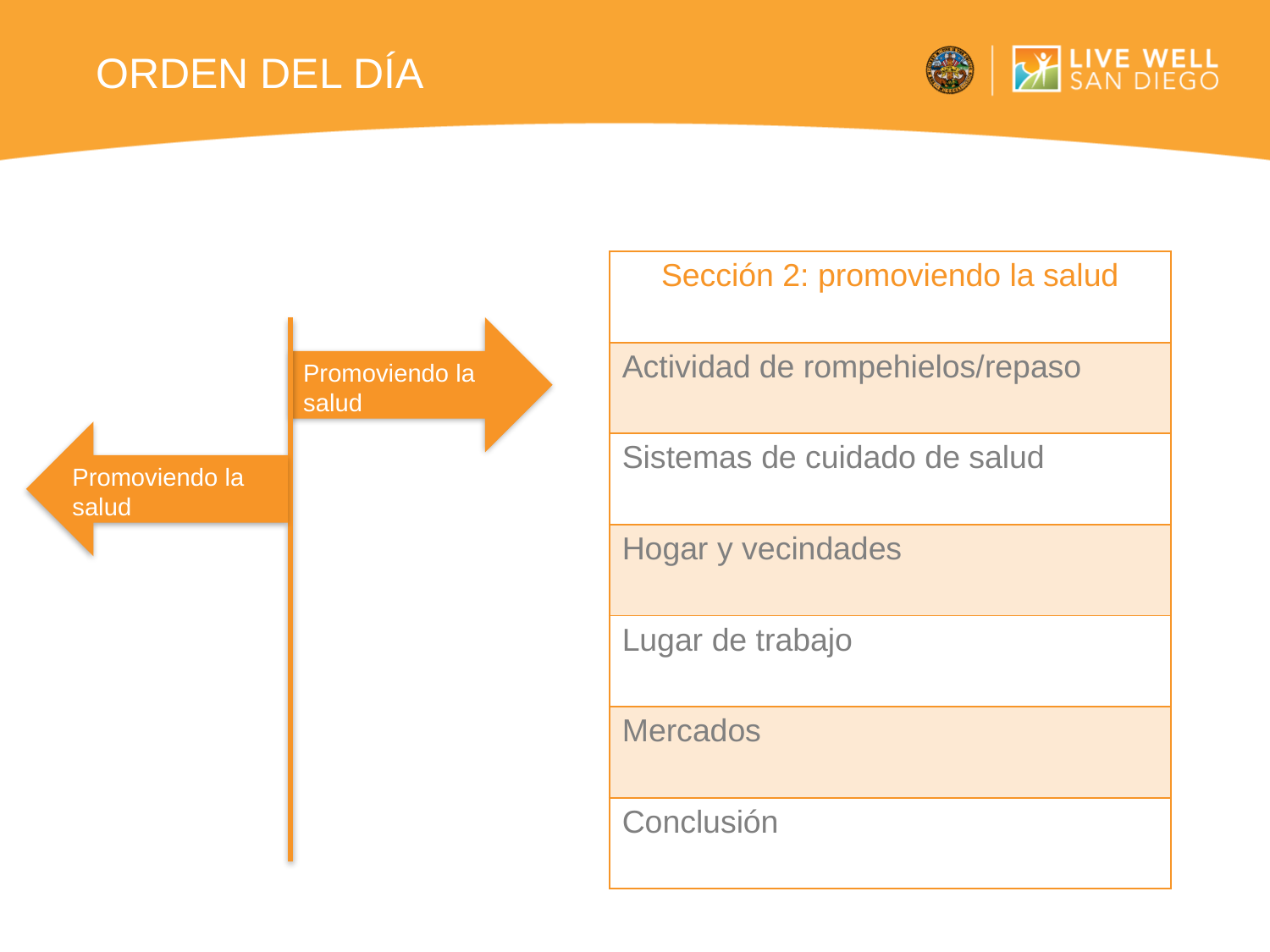

# Orden del día
| Sección 2: promoviendo la salud |
| --- |
| Actividad de rompehielos/repaso |
| Sistemas de cuidado de salud |
| Hogar y vecindades |
| Lugar de trabajo |
| Mercados |
| Conclusión |
Promoviendo la salud
Promoviendo la salud